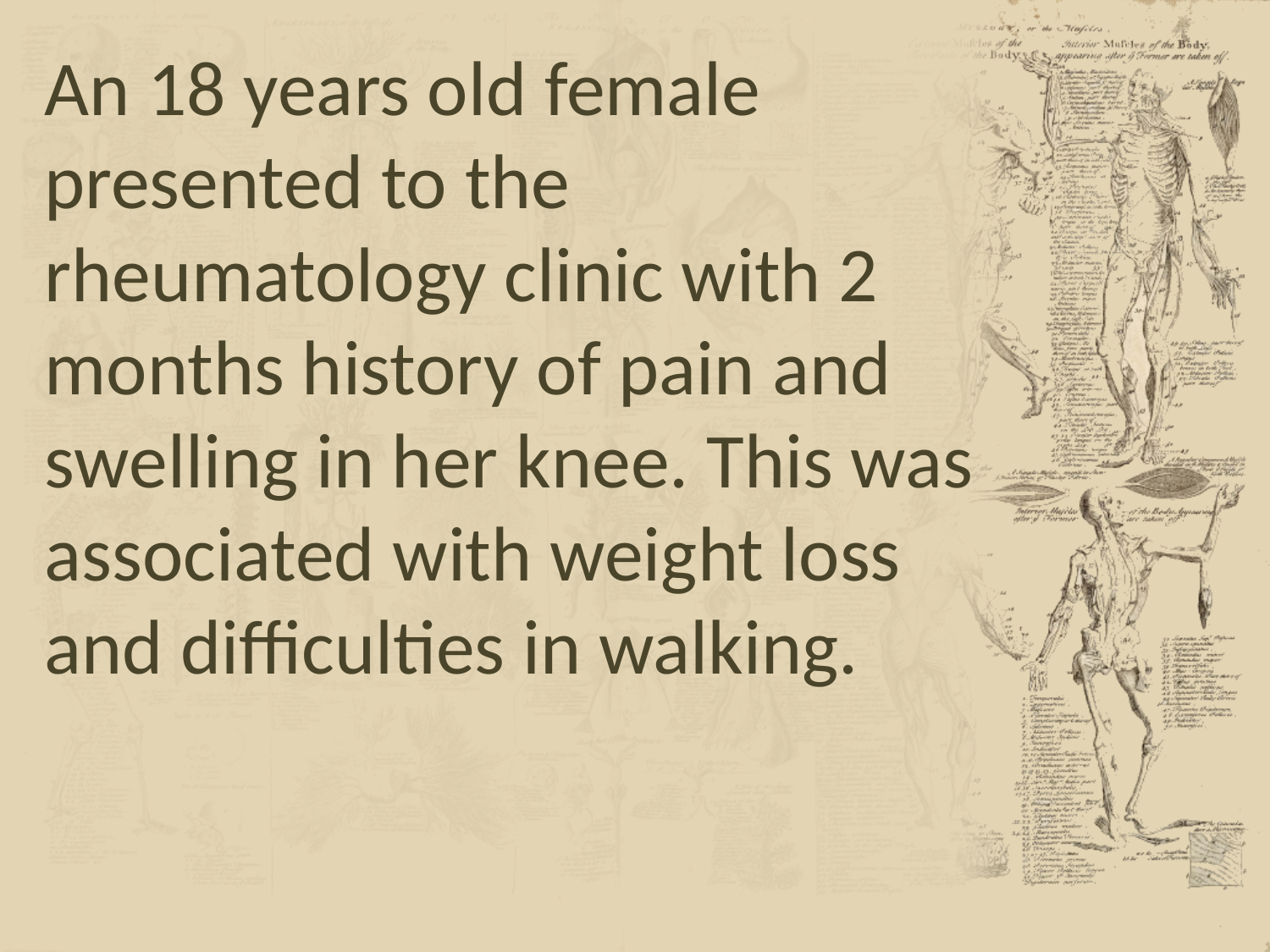

An 18 years old female presented to the rheumatology clinic with 2 months history of pain and swelling in her knee. This was associated with weight loss and difficulties in walking.